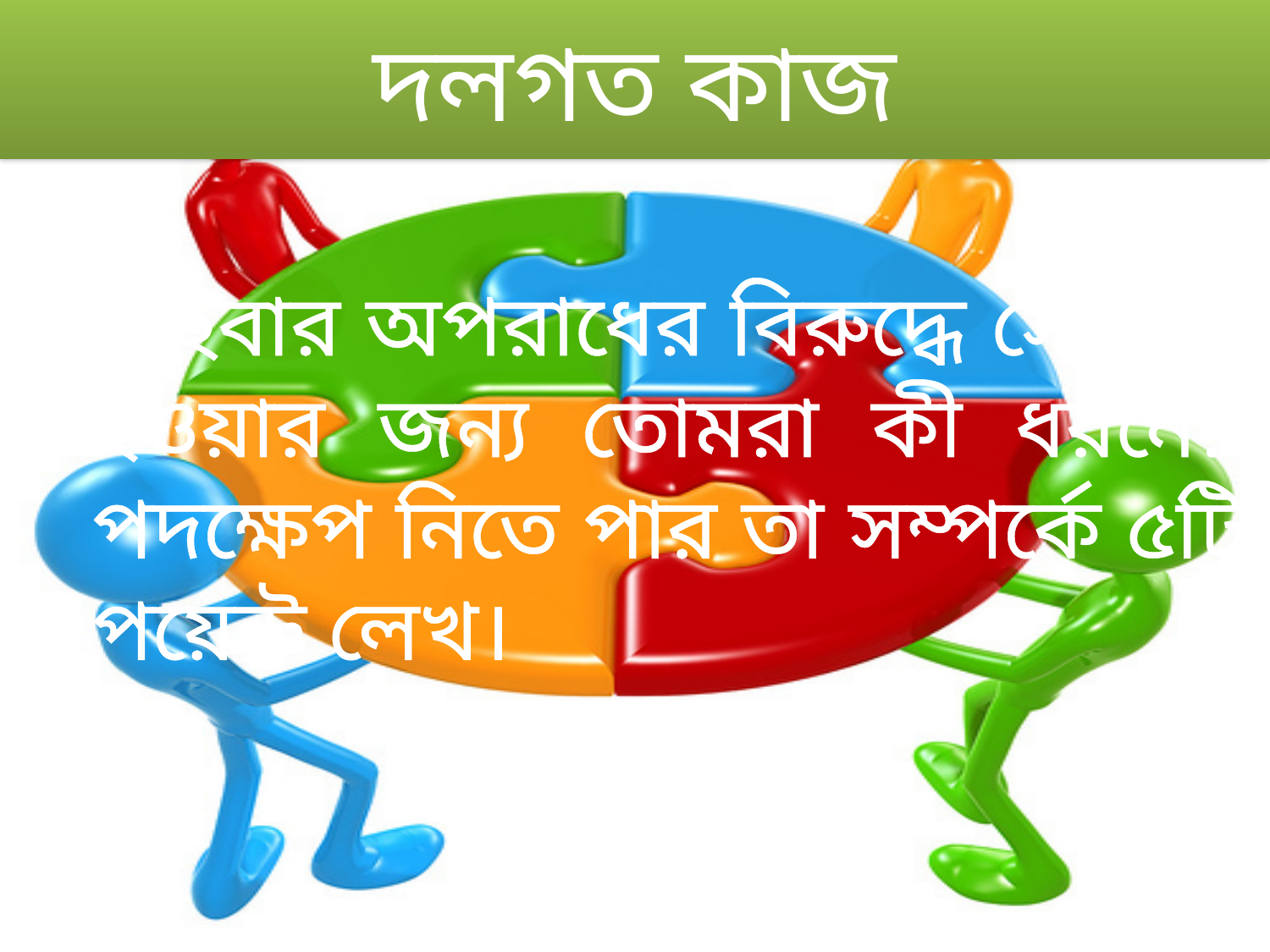

# দলগত কাজ
সাইবার অপরাধের বিরুদ্ধে সোচ্চার হওয়ার জন্য তোমরা কী ধরনের পদক্ষেপ নিতে পার তা সম্পর্কে ৫টি পয়েন্ট লেখ।